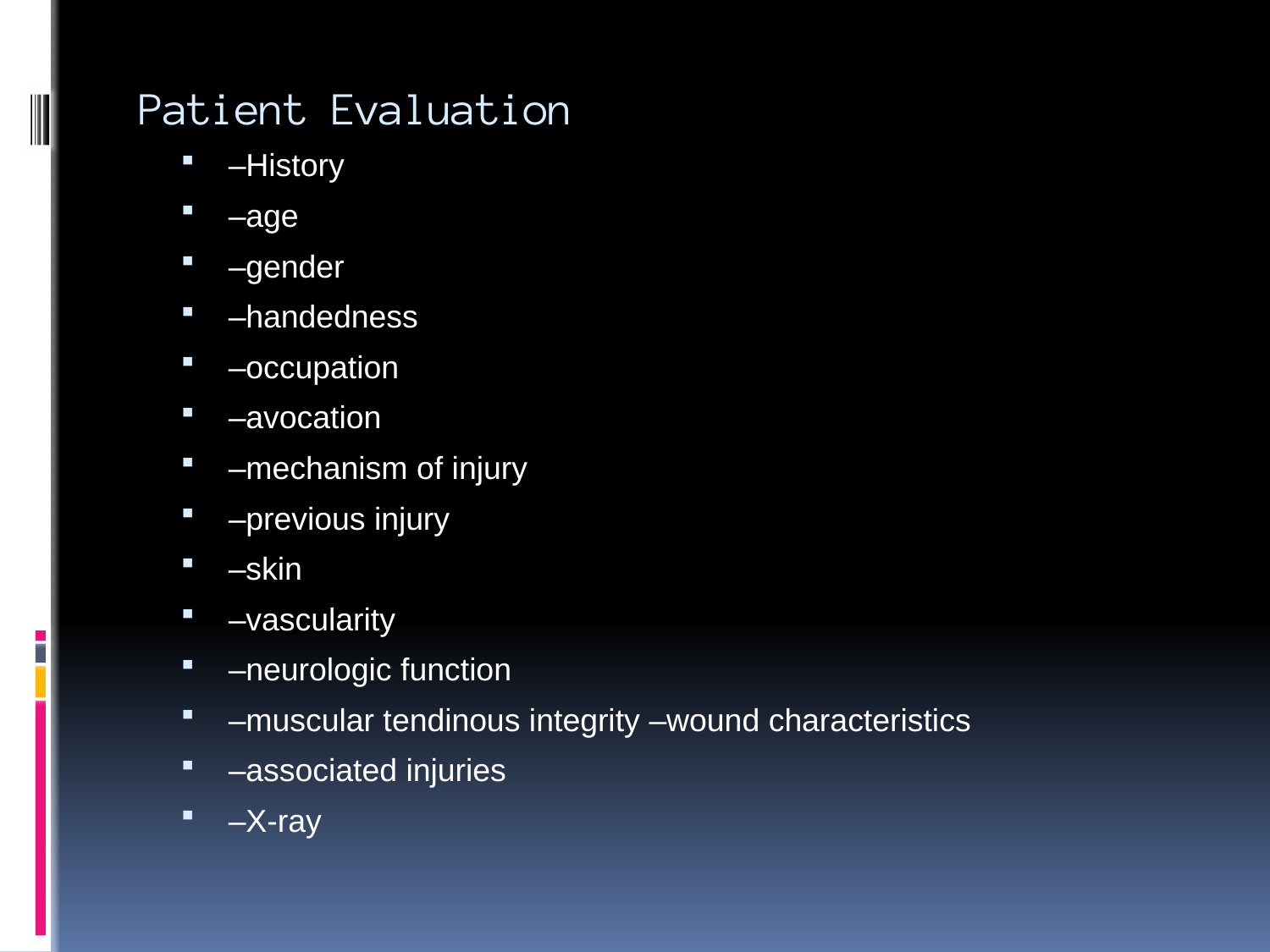

# Patient Evaluation
–History
–age
–gender
–handedness
–occupation
–avocation
–mechanism of injury
–previous injury
–skin
–vascularity
–neurologic function
–muscular tendinous integrity –wound characteristics
–associated injuries
–X-ray